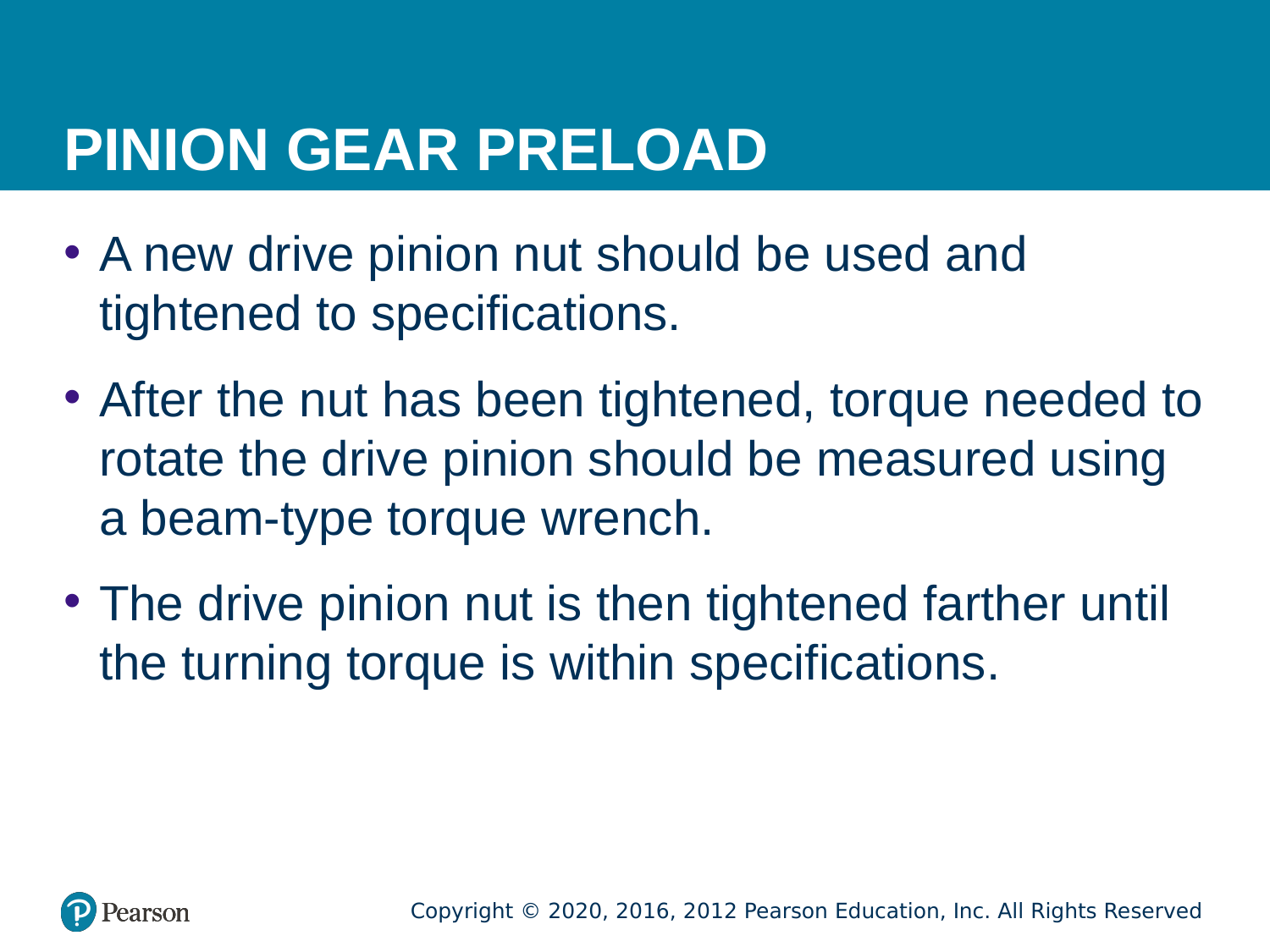

# PINION GEAR PRELOAD
A new drive pinion nut should be used and tightened to specifications.
After the nut has been tightened, torque needed to rotate the drive pinion should be measured using a beam-type torque wrench.
The drive pinion nut is then tightened farther until the turning torque is within specifications.